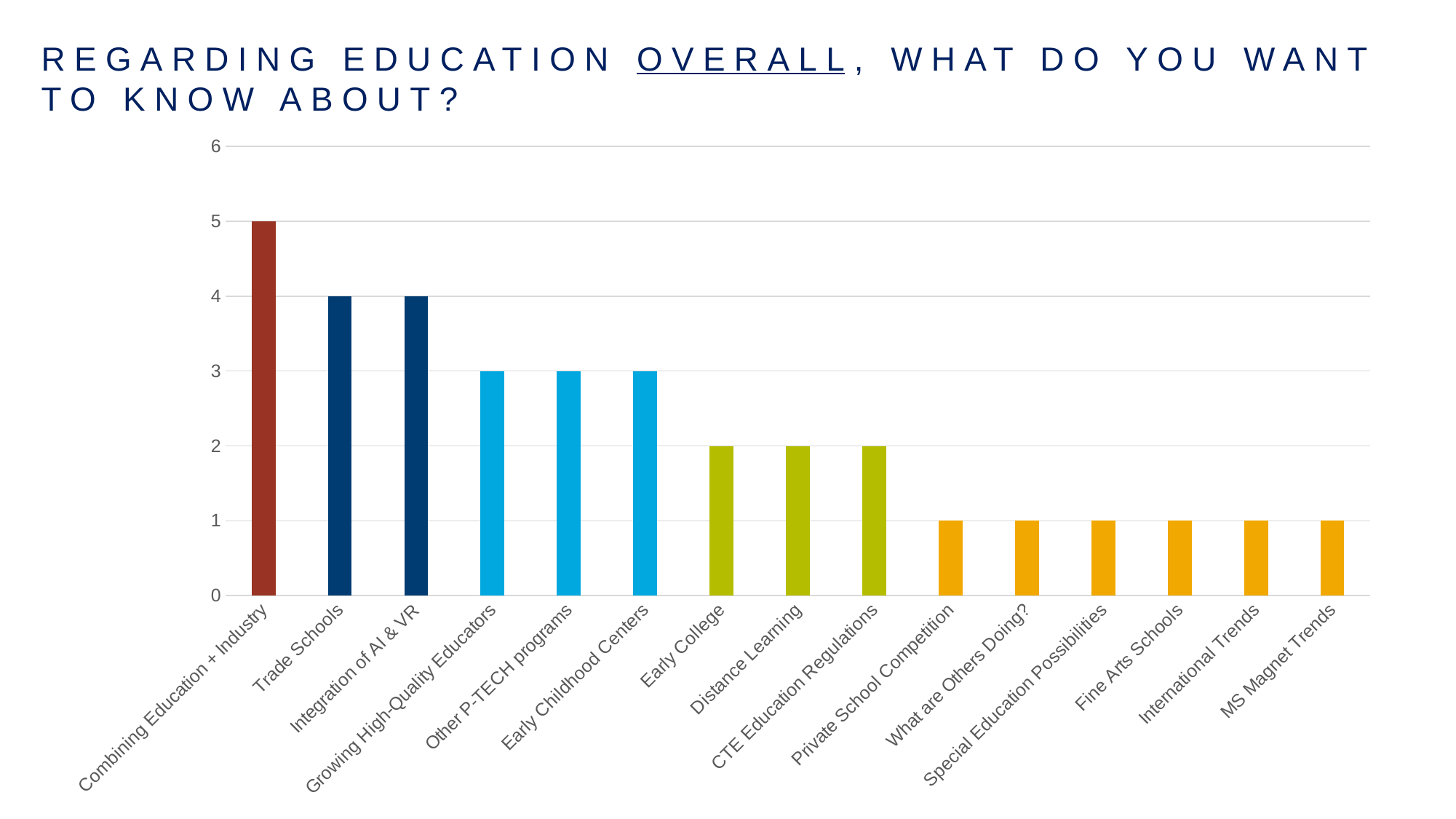

REGARDING EDUCATION OVERALL, WHAT DO YOU WANT TO KNOW ABOUT?

### Chart

| Category | Column3 |
|---|---|
| Combining Education + Industry | 5.0 |
| Trade Schools | 4.0 |
| Integration of AI & VR | 4.0 |
| Growing High-Quality Educators | 3.0 |
| Other P-TECH programs | 3.0 |
| Early Childhood Centers | 3.0 |
| Early College | 2.0 |
| Distance Learning | 2.0 |
| CTE Education Regulations | 2.0 |
| Private School Competition | 1.0 |
| What are Others Doing? | 1.0 |
| Special Education Possibilities | 1.0 |
| Fine Arts Schools | 1.0 |
| International Trends | 1.0 |
| MS Magnet Trends | 1.0 |